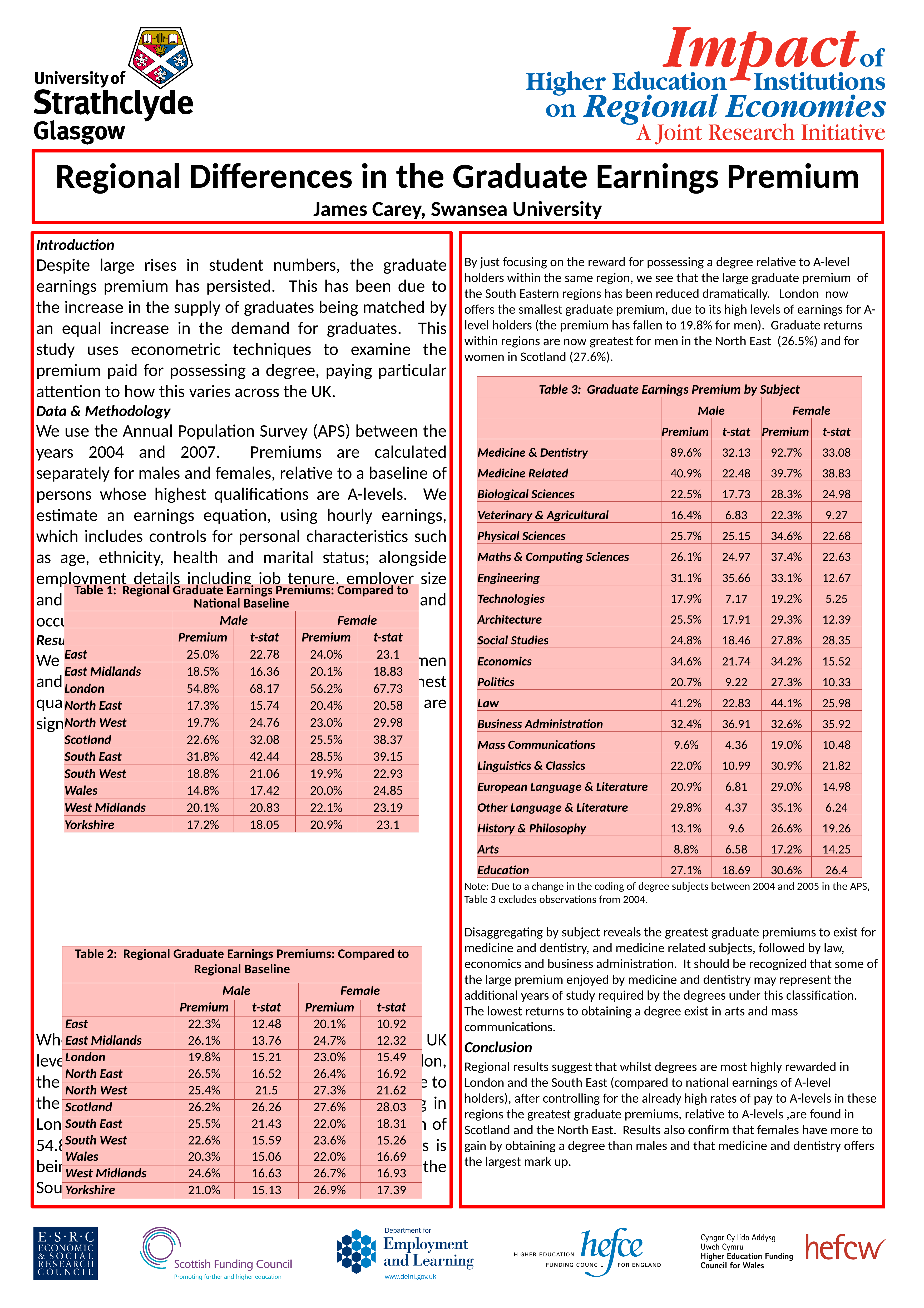

# Regional Differences in the Graduate Earnings Premium James Carey, Swansea University
Introduction
Despite large rises in student numbers, the graduate earnings premium has persisted.  This has been due to the increase in the supply of graduates being matched by an equal increase in the demand for graduates.  This study uses econometric techniques to examine the premium paid for possessing a degree, paying particular attention to how this varies across the UK.
Data & Methodology
We use the Annual Population Survey (APS) between the years 2004 and 2007.  Premiums are calculated separately for males and females, relative to a baseline of persons whose highest qualifications are A-levels.  We estimate an earnings equation, using hourly earnings, which includes controls for personal characteristics such as age, ethnicity, health and marital status; alongside employment details including job tenure, employer size and sector, with dummies to control for industry and occupation.
Results
We find a graduate earnings premium of 25.7% for men and 27.1% for women, relative to persons whose highest qualifications are A-levels.  All results presented here are significant at the 1% level.

When comparing  regional graduate premiums to a UK level baseline, we find the greatest premiums in London, the South East and the East of England.  In fact, relative to the national baseline of possessing A-levels, working in London and possessing a degree results in a premium of 54.8% for men and 56.2% for women.  Much of this is being driven by the generally high level of earnings in the South East regions.

By just focusing on the reward for possessing a degree relative to A-level holders within the same region, we see that the large graduate premium  of the South Eastern regions has been reduced dramatically.   London  now offers the smallest graduate premium, due to its high levels of earnings for A-level holders (the premium has fallen to 19.8% for men).  Graduate returns within regions are now greatest for men in the North East  (26.5%) and for women in Scotland (27.6%).

Note: Due to a change in the coding of degree subjects between 2004 and 2005 in the APS, Table 3 excludes observations from 2004.

Disaggregating by subject reveals the greatest graduate premiums to exist for medicine and dentistry, and medicine related subjects, followed by law, economics and business administration.  It should be recognized that some of the large premium enjoyed by medicine and dentistry may represent the additional years of study required by the degrees under this classification.  The lowest returns to obtaining a degree exist in arts and mass communications.
Conclusion
Regional results suggest that whilst degrees are most highly rewarded in London and the South East (compared to national earnings of A-level holders), after controlling for the already high rates of pay to A-levels in these regions the greatest graduate premiums, relative to A-levels ,are found in  Scotland and the North East.  Results also confirm that females have more to gain by obtaining a degree than males and that medicine and dentistry offers the largest mark up.

| Table 3: Graduate Earnings Premium by Subject |  |  |  |  |
| --- | --- | --- | --- | --- |
|  | Male |  | Female |  |
|  | Premium | t-stat | Premium | t-stat |
| Medicine & Dentistry | 89.6% | 32.13 | 92.7% | 33.08 |
| Medicine Related | 40.9% | 22.48 | 39.7% | 38.83 |
| Biological Sciences | 22.5% | 17.73 | 28.3% | 24.98 |
| Veterinary & Agricultural | 16.4% | 6.83 | 22.3% | 9.27 |
| Physical Sciences | 25.7% | 25.15 | 34.6% | 22.68 |
| Maths & Computing Sciences | 26.1% | 24.97 | 37.4% | 22.63 |
| Engineering | 31.1% | 35.66 | 33.1% | 12.67 |
| Technologies | 17.9% | 7.17 | 19.2% | 5.25 |
| Architecture | 25.5% | 17.91 | 29.3% | 12.39 |
| Social Studies | 24.8% | 18.46 | 27.8% | 28.35 |
| Economics | 34.6% | 21.74 | 34.2% | 15.52 |
| Politics | 20.7% | 9.22 | 27.3% | 10.33 |
| Law | 41.2% | 22.83 | 44.1% | 25.98 |
| Business Administration | 32.4% | 36.91 | 32.6% | 35.92 |
| Mass Communications | 9.6% | 4.36 | 19.0% | 10.48 |
| Linguistics & Classics | 22.0% | 10.99 | 30.9% | 21.82 |
| European Language & Literature | 20.9% | 6.81 | 29.0% | 14.98 |
| Other Language & Literature | 29.8% | 4.37 | 35.1% | 6.24 |
| History & Philosophy | 13.1% | 9.6 | 26.6% | 19.26 |
| Arts | 8.8% | 6.58 | 17.2% | 14.25 |
| Education | 27.1% | 18.69 | 30.6% | 26.4 |
| Table 1: Regional Graduate Earnings Premiums: Compared to National Baseline |  |  |  |  |
| --- | --- | --- | --- | --- |
|  | Male |  | Female |  |
|  | Premium | t-stat | Premium | t-stat |
| East | 25.0% | 22.78 | 24.0% | 23.1 |
| East Midlands | 18.5% | 16.36 | 20.1% | 18.83 |
| London | 54.8% | 68.17 | 56.2% | 67.73 |
| North East | 17.3% | 15.74 | 20.4% | 20.58 |
| North West | 19.7% | 24.76 | 23.0% | 29.98 |
| Scotland | 22.6% | 32.08 | 25.5% | 38.37 |
| South East | 31.8% | 42.44 | 28.5% | 39.15 |
| South West | 18.8% | 21.06 | 19.9% | 22.93 |
| Wales | 14.8% | 17.42 | 20.0% | 24.85 |
| West Midlands | 20.1% | 20.83 | 22.1% | 23.19 |
| Yorkshire | 17.2% | 18.05 | 20.9% | 23.1 |
| Table 2: Regional Graduate Earnings Premiums: Compared to Regional Baseline |  |  |  |  |
| --- | --- | --- | --- | --- |
|  | Male |  | Female |  |
|  | Premium | t-stat | Premium | t-stat |
| East | 22.3% | 12.48 | 20.1% | 10.92 |
| East Midlands | 26.1% | 13.76 | 24.7% | 12.32 |
| London | 19.8% | 15.21 | 23.0% | 15.49 |
| North East | 26.5% | 16.52 | 26.4% | 16.92 |
| North West | 25.4% | 21.5 | 27.3% | 21.62 |
| Scotland | 26.2% | 26.26 | 27.6% | 28.03 |
| South East | 25.5% | 21.43 | 22.0% | 18.31 |
| South West | 22.6% | 15.59 | 23.6% | 15.26 |
| Wales | 20.3% | 15.06 | 22.0% | 16.69 |
| West Midlands | 24.6% | 16.63 | 26.7% | 16.93 |
| Yorkshire | 21.0% | 15.13 | 26.9% | 17.39 |